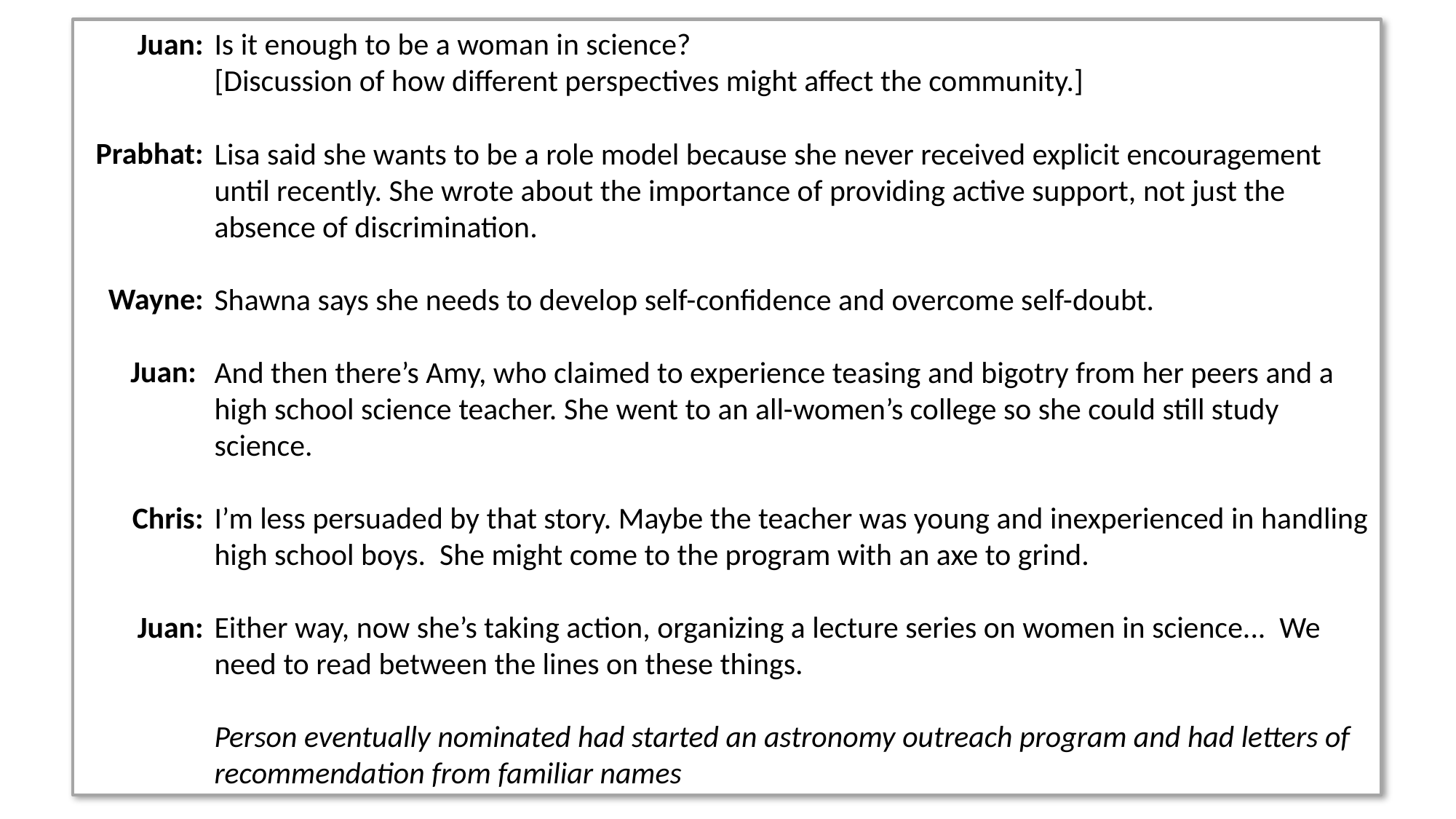

Juan:

Prabhat:

Wayne:

Juan:

Chris:

Juan:
Is it enough to be a woman in science?
[Discussion of how different perspectives might affect the community.]

Lisa said she wants to be a role model because she never received explicit encouragement until recently. She wrote about the importance of providing active support, not just the absence of discrimination.

Shawna says she needs to develop self-confidence and overcome self-doubt.

And then there’s Amy, who claimed to experience teasing and bigotry from her peers and a high school science teacher. She went to an all-women’s college so she could still study science.

I’m less persuaded by that story. Maybe the teacher was young and inexperienced in handling high school boys.  She might come to the program with an axe to grind.

Either way, now she’s taking action, organizing a lecture series on women in science...  We need to read between the lines on these things.

Person eventually nominated had started an astronomy outreach program and had letters of recommendation from familiar names
Copyright 2018, JRP & CWM
11